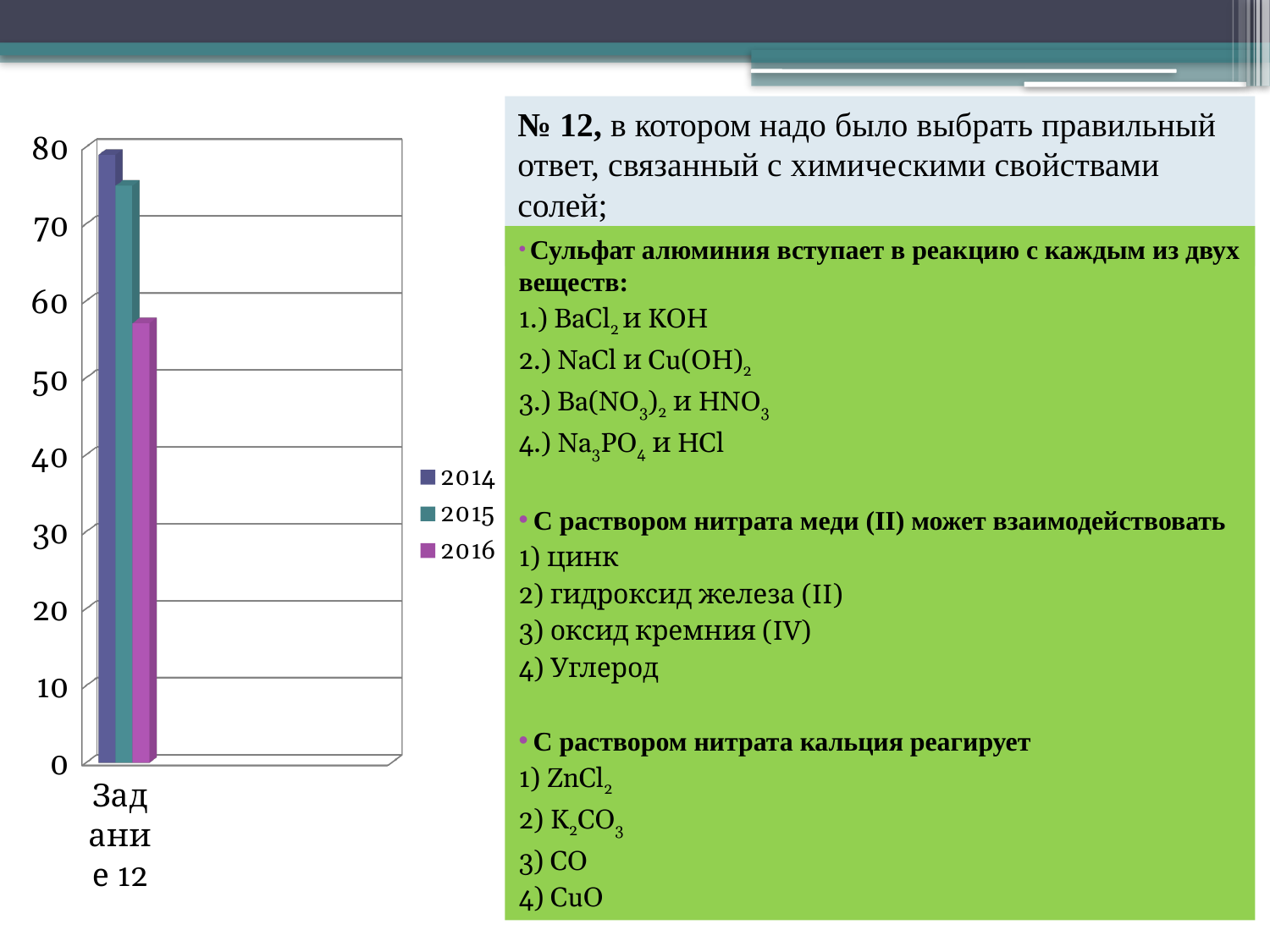

# № 12, в котором надо было выбрать правильный ответ, связанный с химическими свойствами солей;

[unsupported chart]

 Сульфат алюминия вступает в реакцию с каждым из двух веществ:
1.) BaCl2 и KOH
2.) NaCl и Cu(OH)2
3.) Ba(NO3)2 и HNO3
4.) Na3PO4 и HCl

 С раствором нитрата меди (II) может взаимодействовать
1) цинк
2) гидроксид железа (II)
3) оксид кремния (IV)
4) Углерод

 С раствором нитрата кальция реагирует
1) ZnCl2
2) K2CO3
3) CO
4) CuO